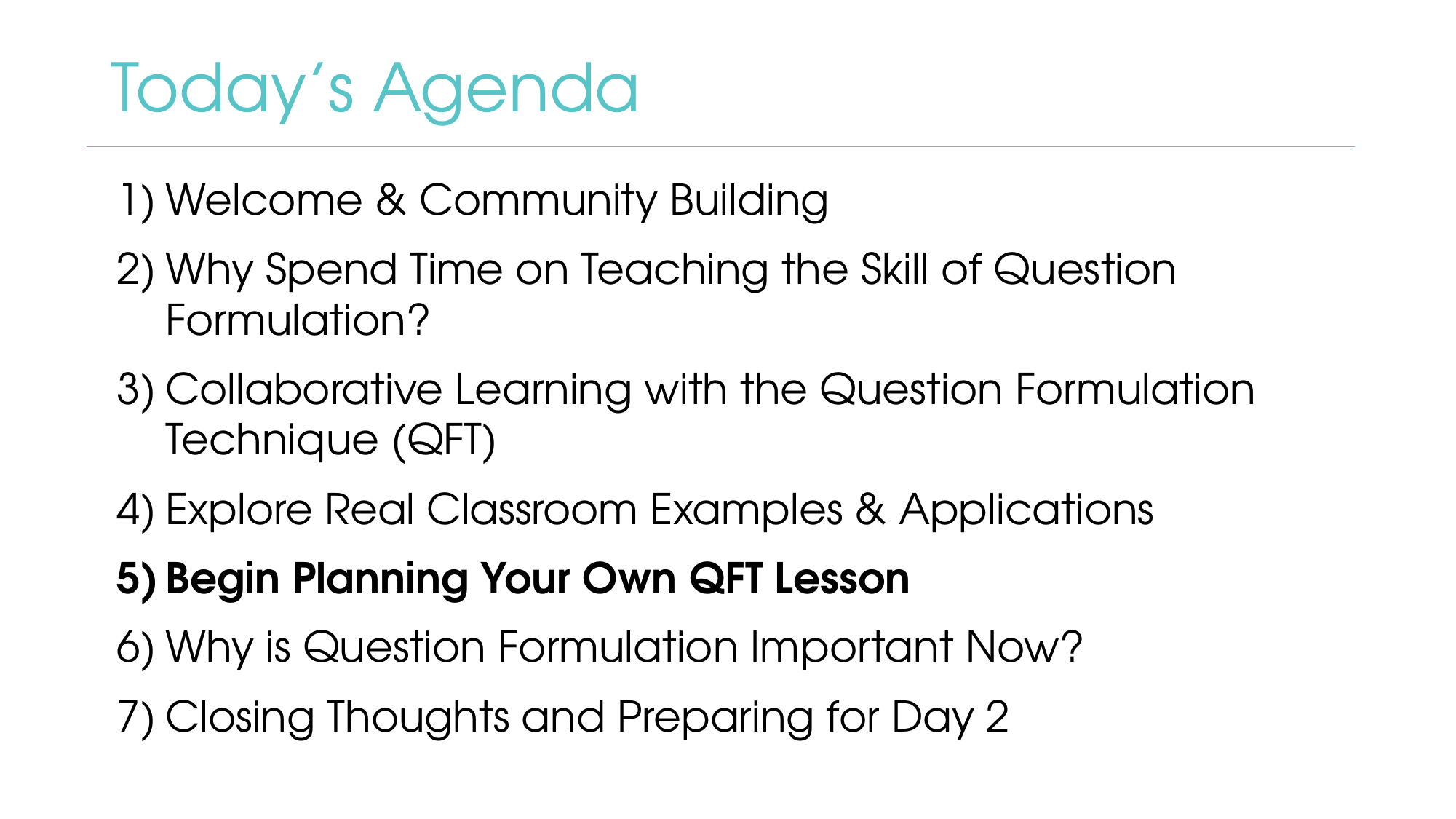

# Today’s Agenda
Welcome & Community Building
Why Spend Time on Teaching the Skill of Question Formulation?
Collaborative Learning with the Question Formulation Technique (QFT)
Explore Real Classroom Examples & Applications
Begin Planning Your Own QFT Lesson
Why is Question Formulation Important Now?
Closing Thoughts and Preparing for Day 2